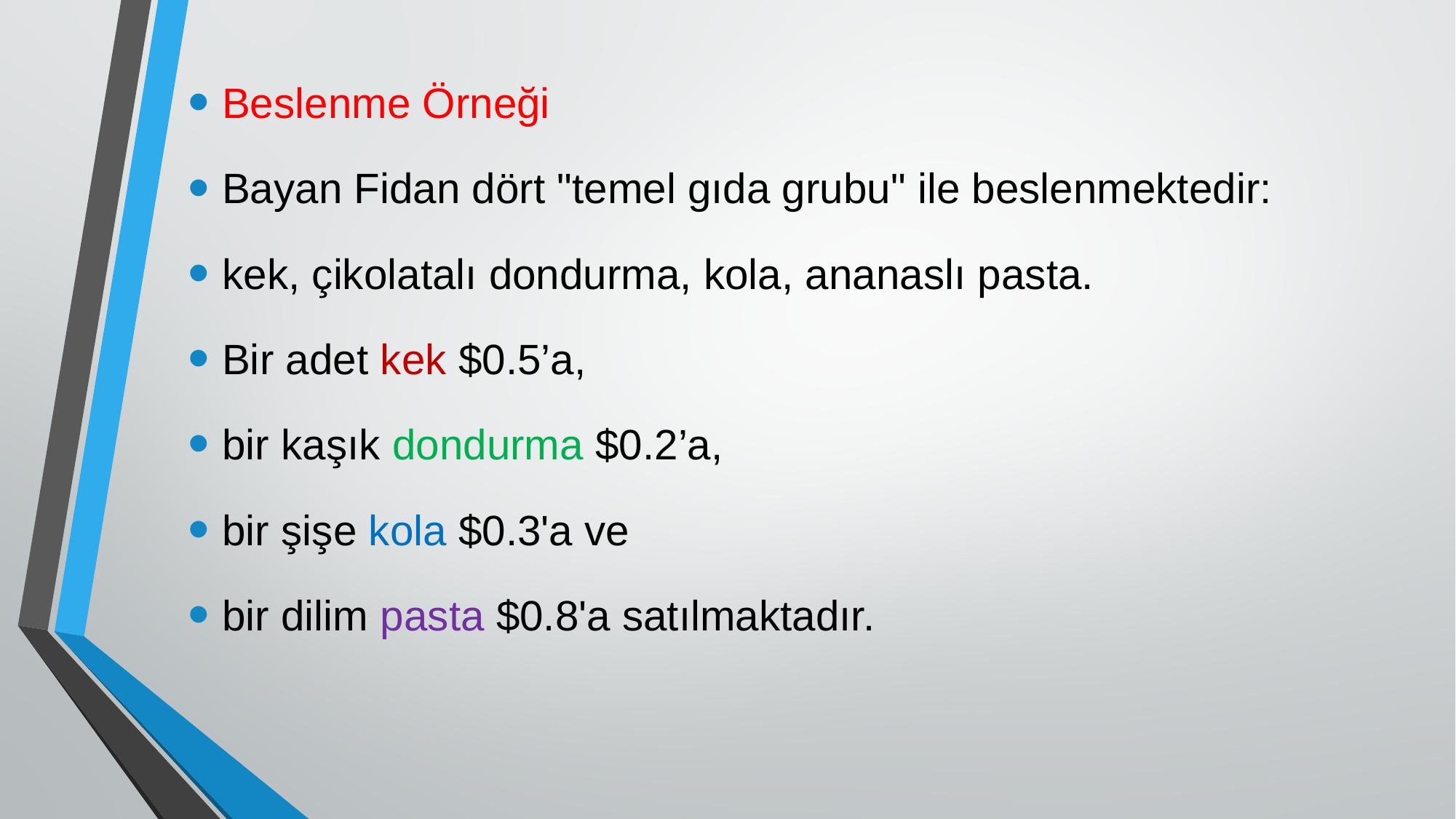

Beslenme Örneği
Bayan Fidan dört "temel gıda grubu" ile beslenmektedir:
kek, çikolatalı dondurma, kola, ananaslı pasta.
Bir adet kek $0.5’a,
bir kaşık dondurma $0.2’a,
bir şişe kola $0.3'a ve
bir dilim pasta $0.8'a satılmaktadır.